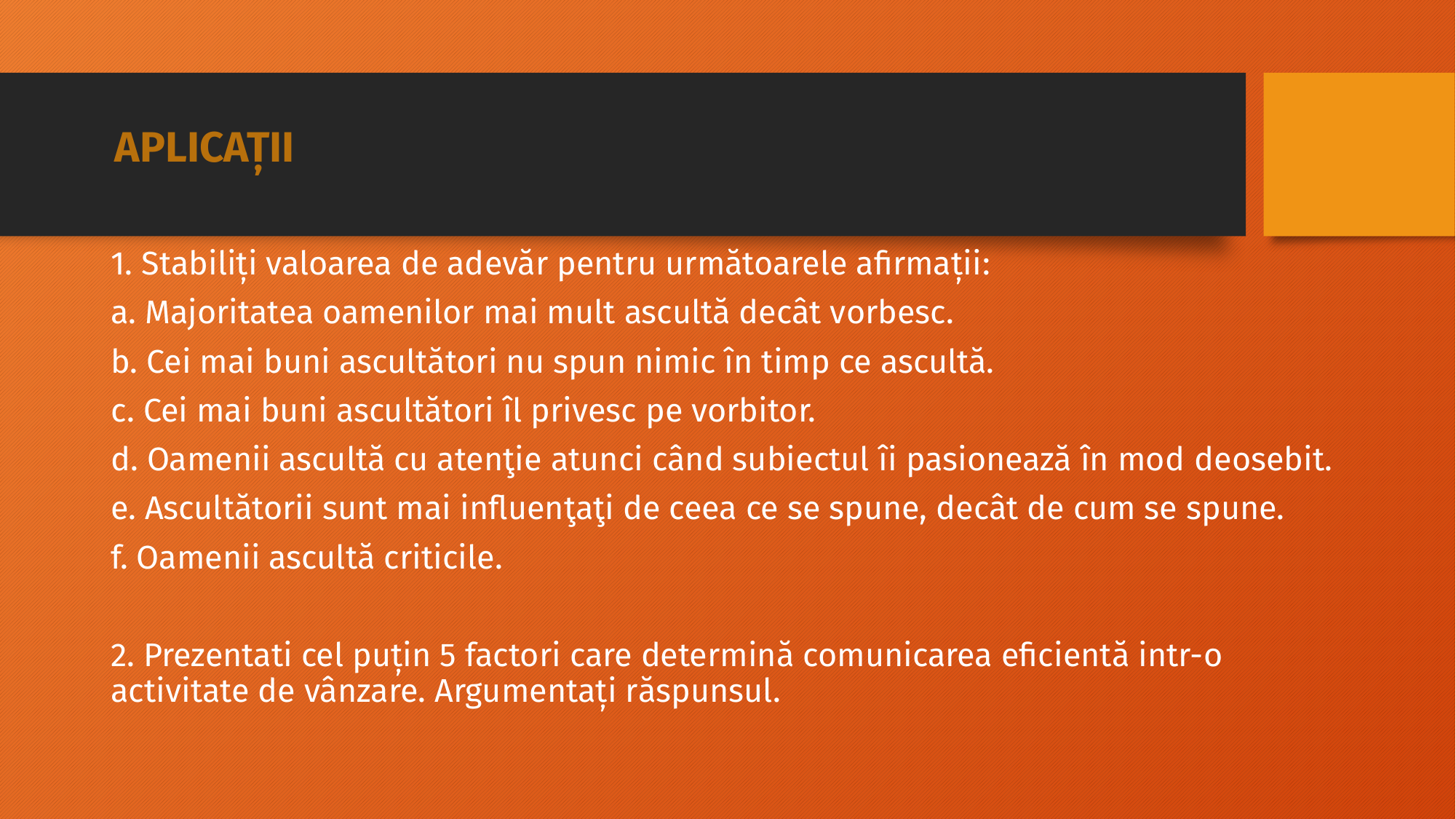

# APLICAȚII
1. Stabiliți valoarea de adevăr pentru următoarele afirmații:
a. Majoritatea oamenilor mai mult ascultă decât vorbesc.
b. Cei mai buni ascultători nu spun nimic în timp ce ascultă.
c. Cei mai buni ascultători îl privesc pe vorbitor.
d. Oamenii ascultă cu atenţie atunci când subiectul îi pasionează în mod deosebit.
e. Ascultătorii sunt mai influenţaţi de ceea ce se spune, decât de cum se spune.
f. Oamenii ascultă criticile.

2. Prezentati cel puțin 5 factori care determină comunicarea eficientă intr-o activitate de vânzare. Argumentați răspunsul.